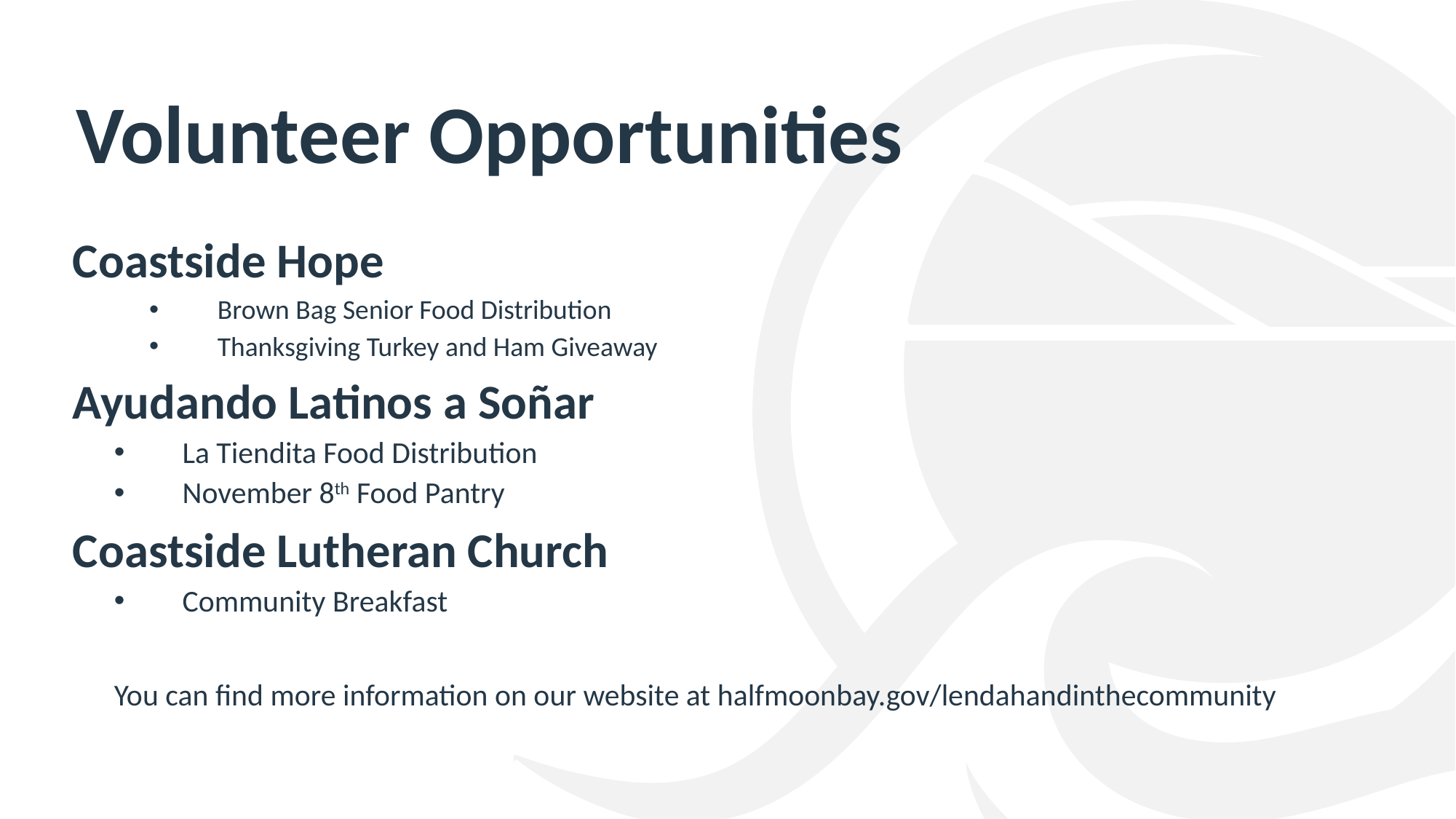

# Volunteer Opportunities
Coastside Hope
Brown Bag Senior Food Distribution
Thanksgiving Turkey and Ham Giveaway
Ayudando Latinos a Soñar
La Tiendita Food Distribution
November 8th Food Pantry
Coastside Lutheran Church
Community Breakfast

You can find more information on our website at halfmoonbay.gov/lendahandinthecommunity